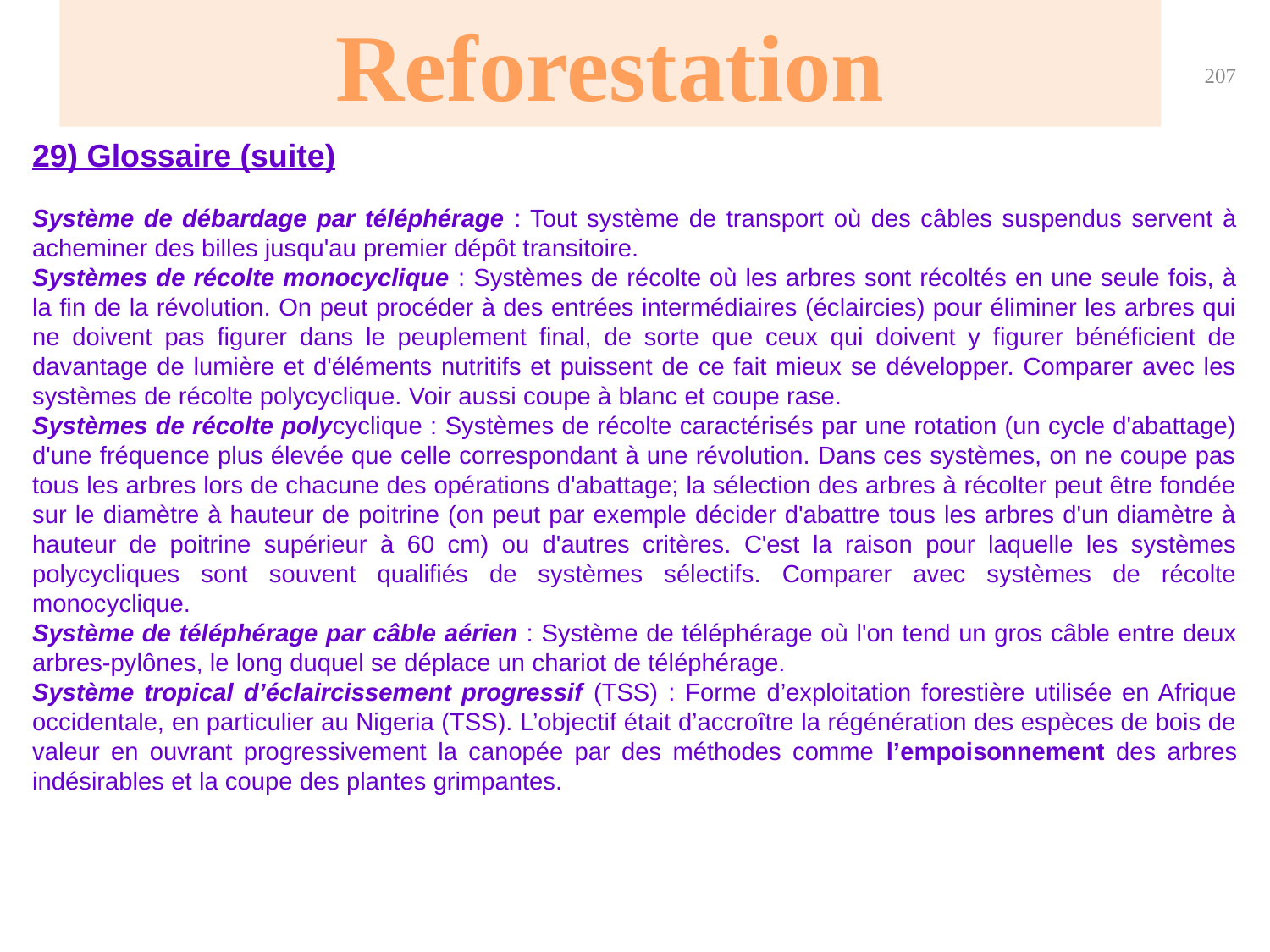

Reforestation
207
29) Glossaire (suite)

Système de débardage par téléphérage : Tout système de transport où des câbles suspendus servent à acheminer des billes jusqu'au premier dépôt transitoire.
Systèmes de récolte monocyclique : Systèmes de récolte où les arbres sont récoltés en une seule fois, à la fin de la révolution. On peut procéder à des entrées intermédiaires (éclaircies) pour éliminer les arbres qui ne doivent pas figurer dans le peuplement final, de sorte que ceux qui doivent y figurer bénéficient de davantage de lumière et d'éléments nutritifs et puissent de ce fait mieux se développer. Comparer avec les systèmes de récolte polycyclique. Voir aussi coupe à blanc et coupe rase.
Systèmes de récolte polycyclique : Systèmes de récolte caractérisés par une rotation (un cycle d'abattage) d'une fréquence plus élevée que celle correspondant à une révolution. Dans ces systèmes, on ne coupe pas tous les arbres lors de chacune des opérations d'abattage; la sélection des arbres à récolter peut être fondée sur le diamètre à hauteur de poitrine (on peut par exemple décider d'abattre tous les arbres d'un diamètre à hauteur de poitrine supérieur à 60 cm) ou d'autres critères. C'est la raison pour laquelle les systèmes polycycliques sont souvent qualifiés de systèmes sélectifs. Comparer avec systèmes de récolte monocyclique.
Système de téléphérage par câble aérien : Système de téléphérage où l'on tend un gros câble entre deux arbres-pylônes, le long duquel se déplace un chariot de téléphérage.
Système tropical d’éclaircissement progressif (TSS) : Forme d’exploitation forestière utilisée en Afrique occidentale, en particulier au Nigeria (TSS). L’objectif était d’accroître la régénération des espèces de bois de valeur en ouvrant progressivement la canopée par des méthodes comme l’empoisonnement des arbres indésirables et la coupe des plantes grimpantes.